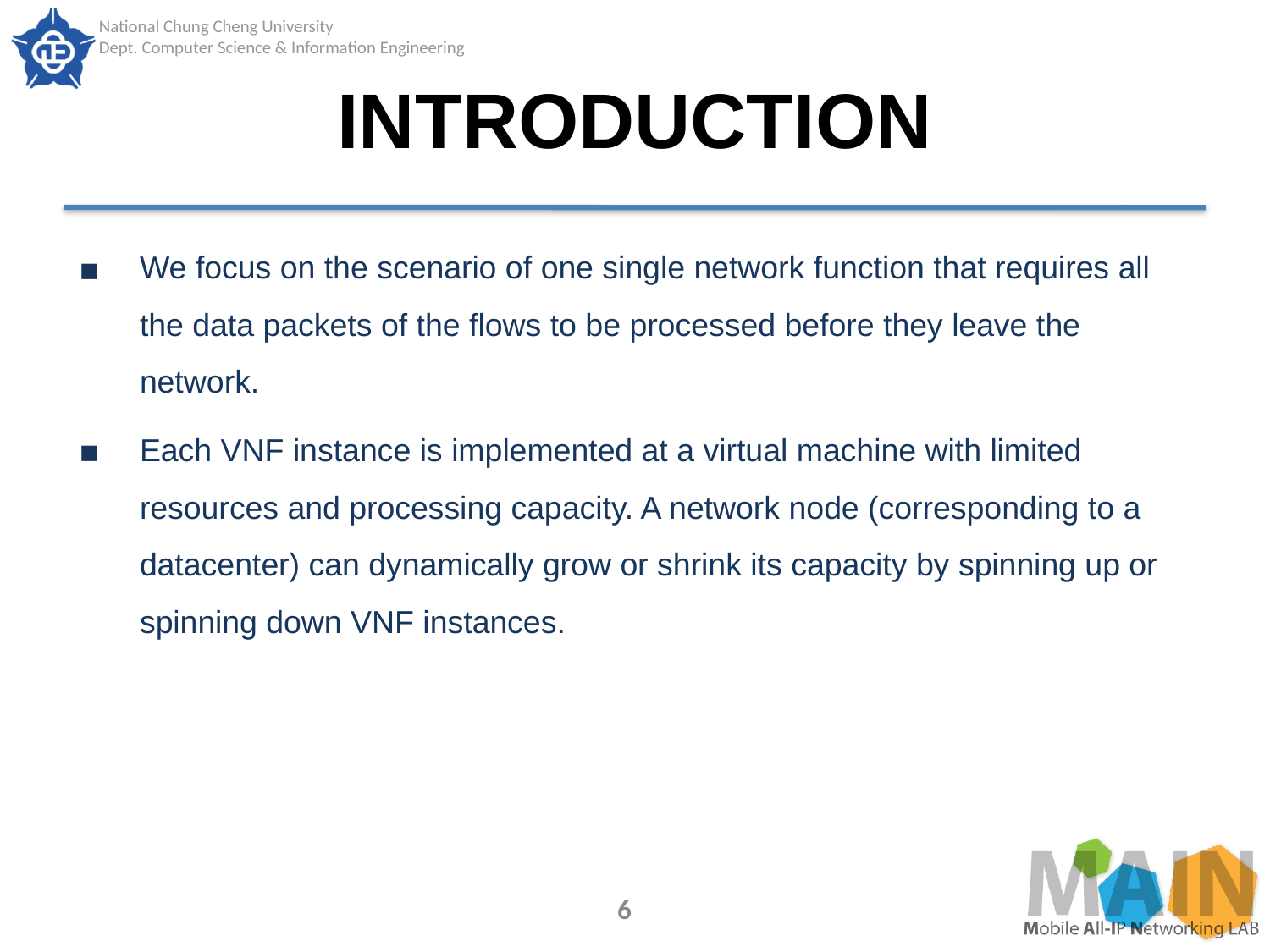

# INTRODUCTION
We focus on the scenario of one single network function that requires all the data packets of the flows to be processed before they leave the network.
Each VNF instance is implemented at a virtual machine with limited resources and processing capacity. A network node (corresponding to a datacenter) can dynamically grow or shrink its capacity by spinning up or spinning down VNF instances.

6